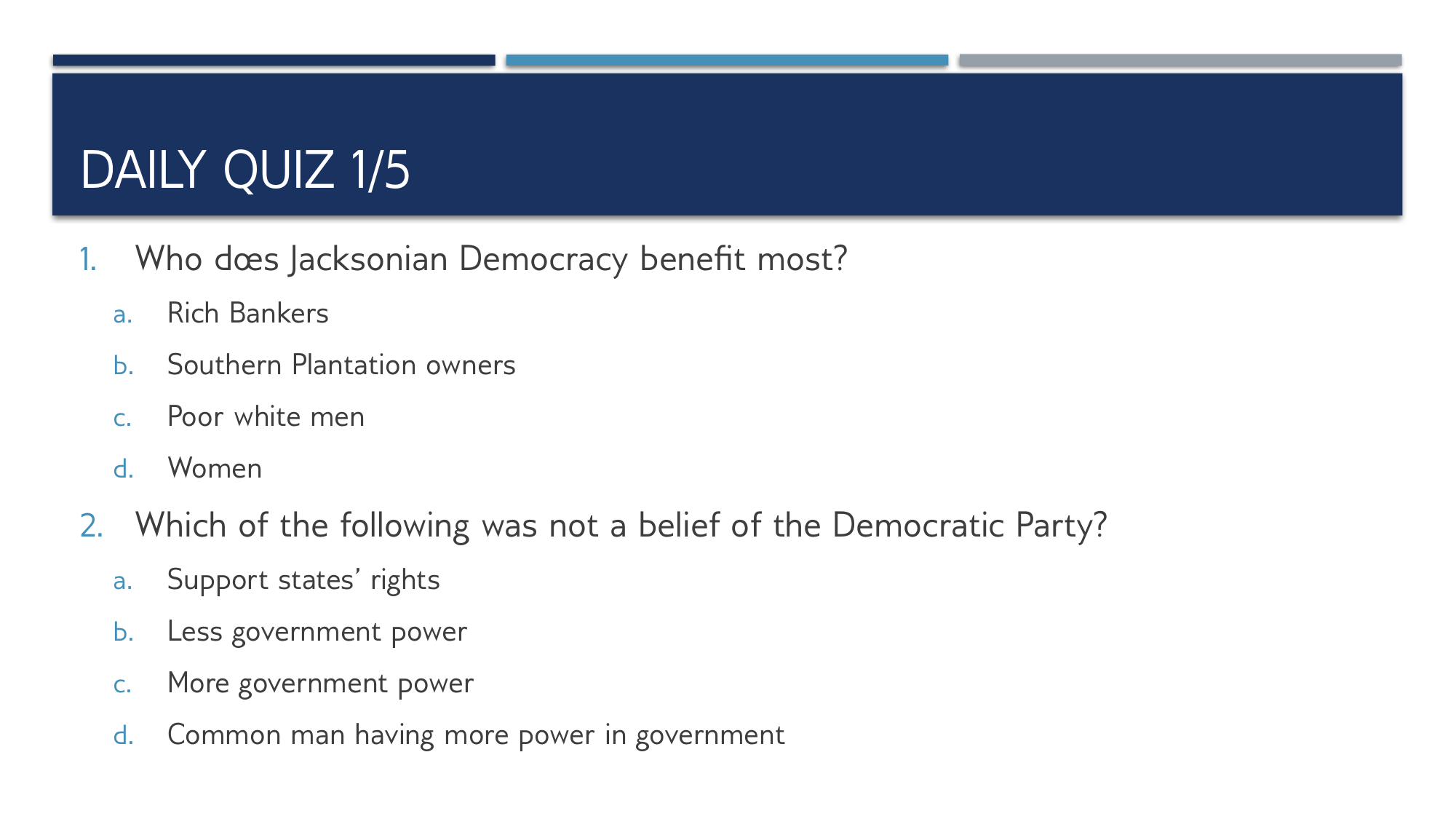

# Daily Quiz 1/5
Who does Jacksonian Democracy benefit most?
Rich Bankers
Southern Plantation owners
Poor white men
Women
Which of the following was not a belief of the Democratic Party?
Support states’ rights
Less government power
More government power
Common man having more power in government